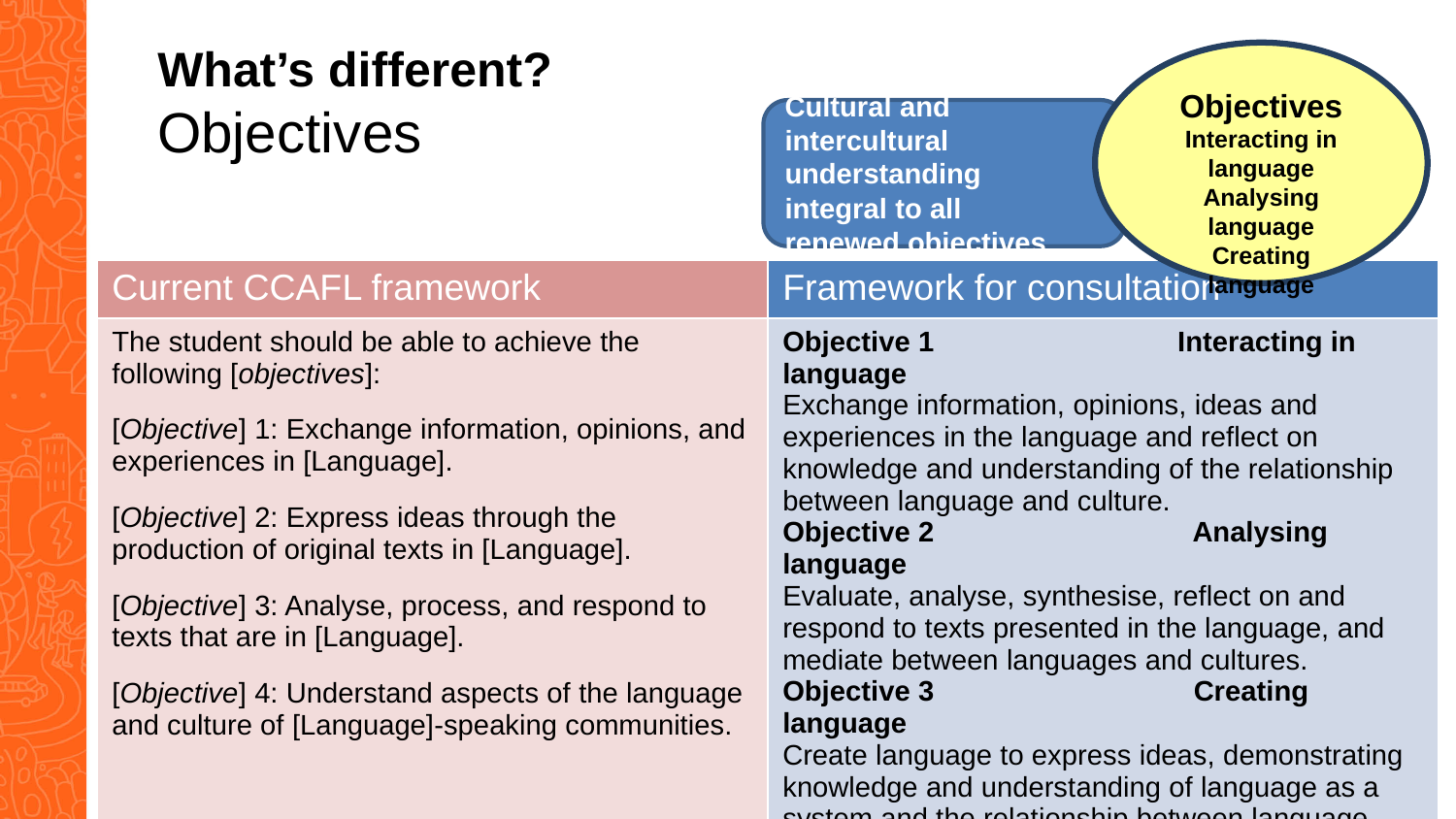

What’s different?
Objectives
Objectives
Interacting in language
Analysing language
Creating language
Cultural and intercultural
understanding
integral to all
renewed objectives
| Current CCAFL framework | Framework for consultation |
| --- | --- |
| The student should be able to achieve the following [objectives]: [Objective] 1: Exchange information, opinions, and experiences in [Language]. [Objective] 2: Express ideas through the production of original texts in [Language]. [Objective] 3: Analyse, process, and respond to texts that are in [Language]. [Objective] 4: Understand aspects of the language and culture of [Language]-speaking communities. | Objective 1 Interacting in language Exchange information, opinions, ideas and experiences in the language and reflect on knowledge and understanding of the relationship between language and culture. Objective 2 Analysing language Evaluate, analyse, synthesise, reflect on and respond to texts presented in the language, and mediate between languages and cultures. Objective 3 Creating language Create language to express ideas, demonstrating knowledge and understanding of language as a system and the relationship between language and culture. |